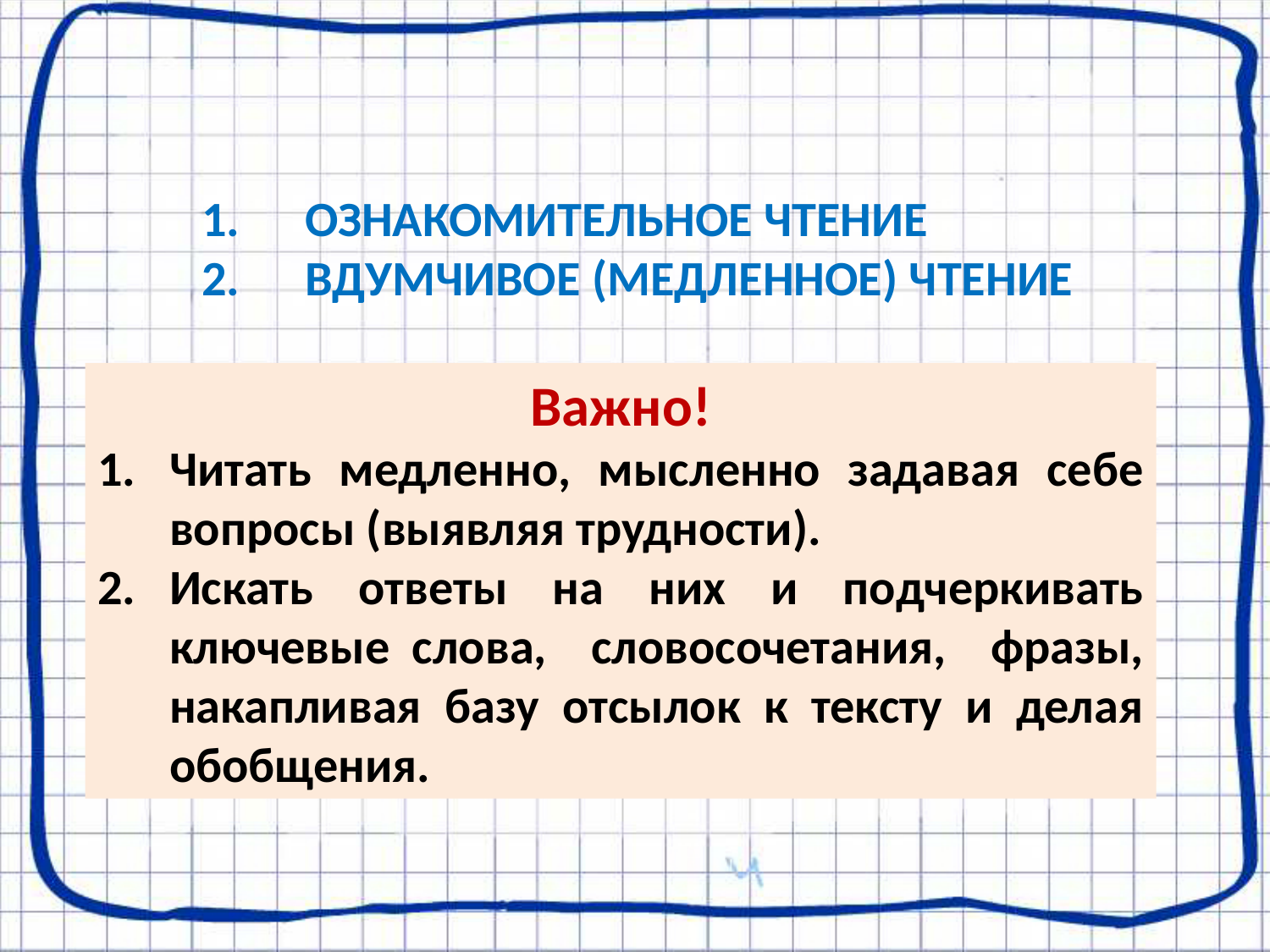

ОЗНАКОМИТЕЛЬНОЕ ЧТЕНИЕ
ВДУМЧИВОЕ (МЕДЛЕННОЕ) ЧТЕНИЕ
Важно!
Читать медленно, мысленно задавая себе вопросы (выявляя трудности).
Искать ответы на них и подчеркивать ключевые слова,  словосочетания,  фразы, накапливая базу отсылок к тексту и делая обобщения.